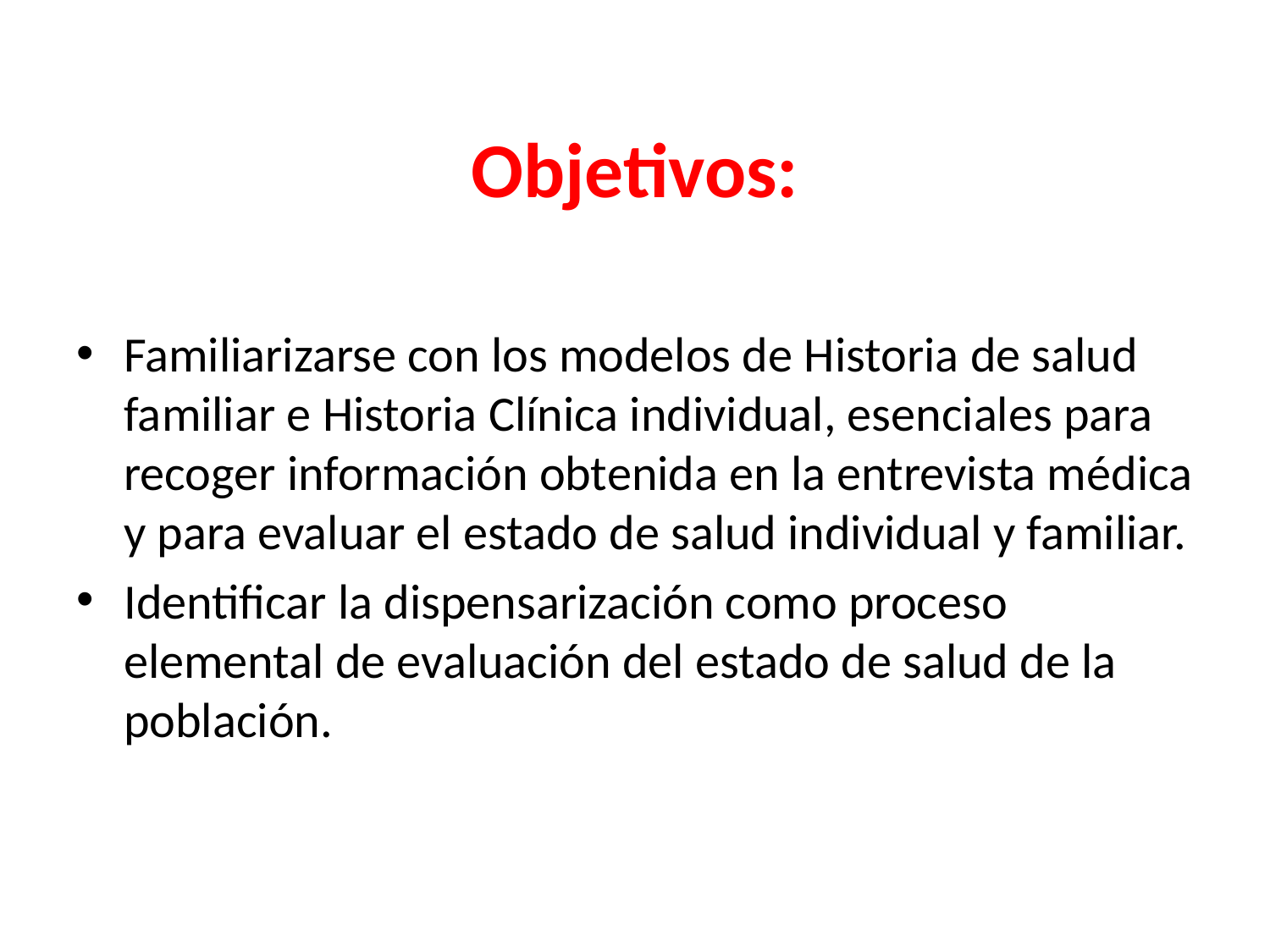

# Objetivos:
Familiarizarse con los modelos de Historia de salud familiar e Historia Clínica individual, esenciales para recoger información obtenida en la entrevista médica y para evaluar el estado de salud individual y familiar.
Identificar la dispensarización como proceso elemental de evaluación del estado de salud de la población.